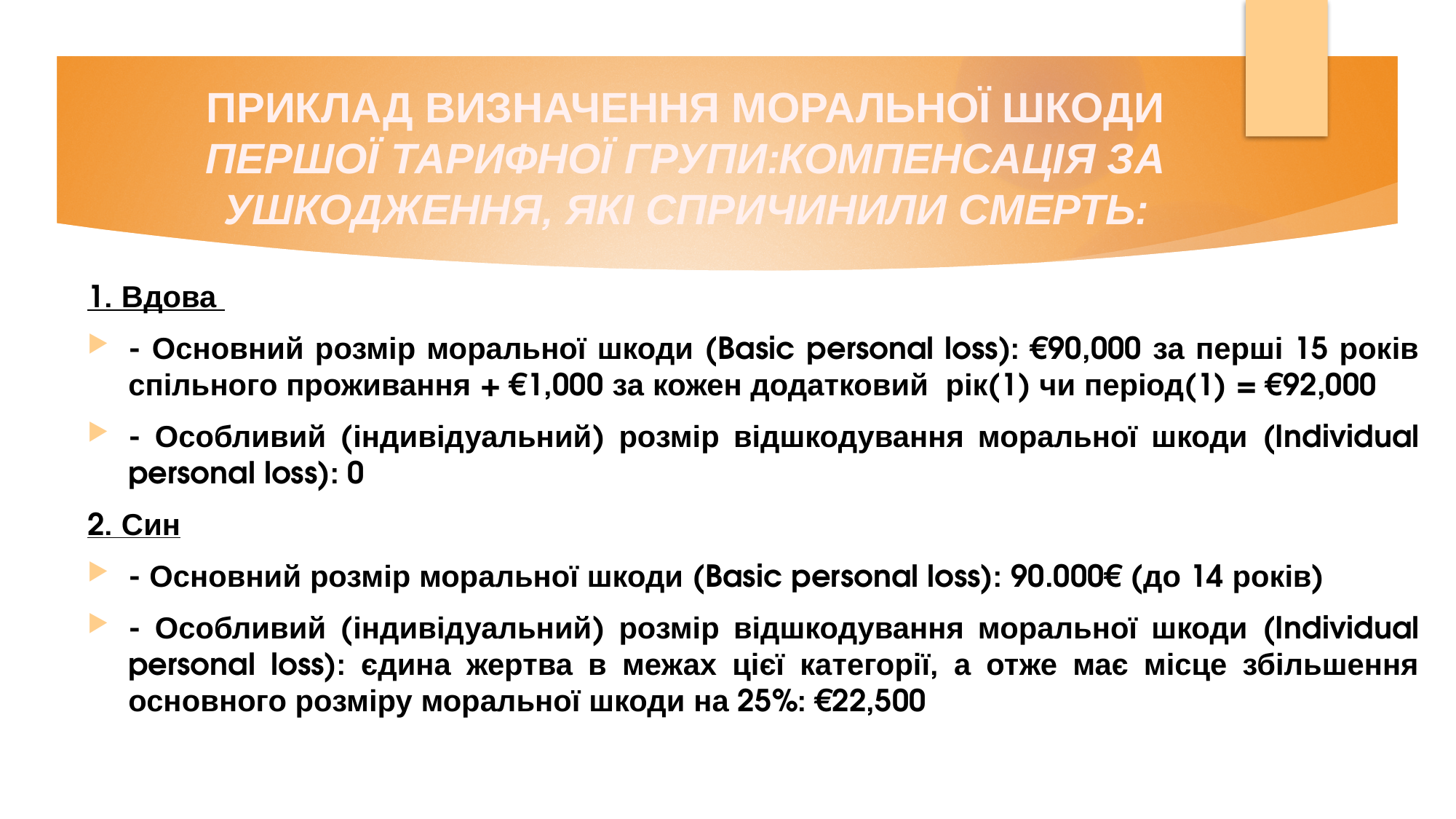

# ПРИКЛАД ВИЗНАЧЕННЯ МОРАЛЬНОЇ ШКОДИ ПЕРШОЇ ТАРИФНОЇ ГРУПИ:КОМПЕНСАЦІЯ ЗА УШКОДЖЕННЯ, ЯКІ СПРИЧИНИЛИ СМЕРТЬ:
1. Вдова
- Основний розмір моральної шкоди (Basic personal loss): €90,000 за перші 15 років спільного проживання + €1,000 за кожен додатковий  рік(1) чи період(1) = €92,000
- Особливий (індивідуальний) розмір відшкодування моральної шкоди (Individual personal loss): 0
2. Син
- Основний розмір моральної шкоди (Basic personal loss): 90.000€ (до 14 років)
- Особливий (індивідуальний) розмір відшкодування моральної шкоди (Individual personal loss): єдина жертва в межах цієї категорії, а отже має місце збільшення основного розміру моральної шкоди на 25%: €22,500